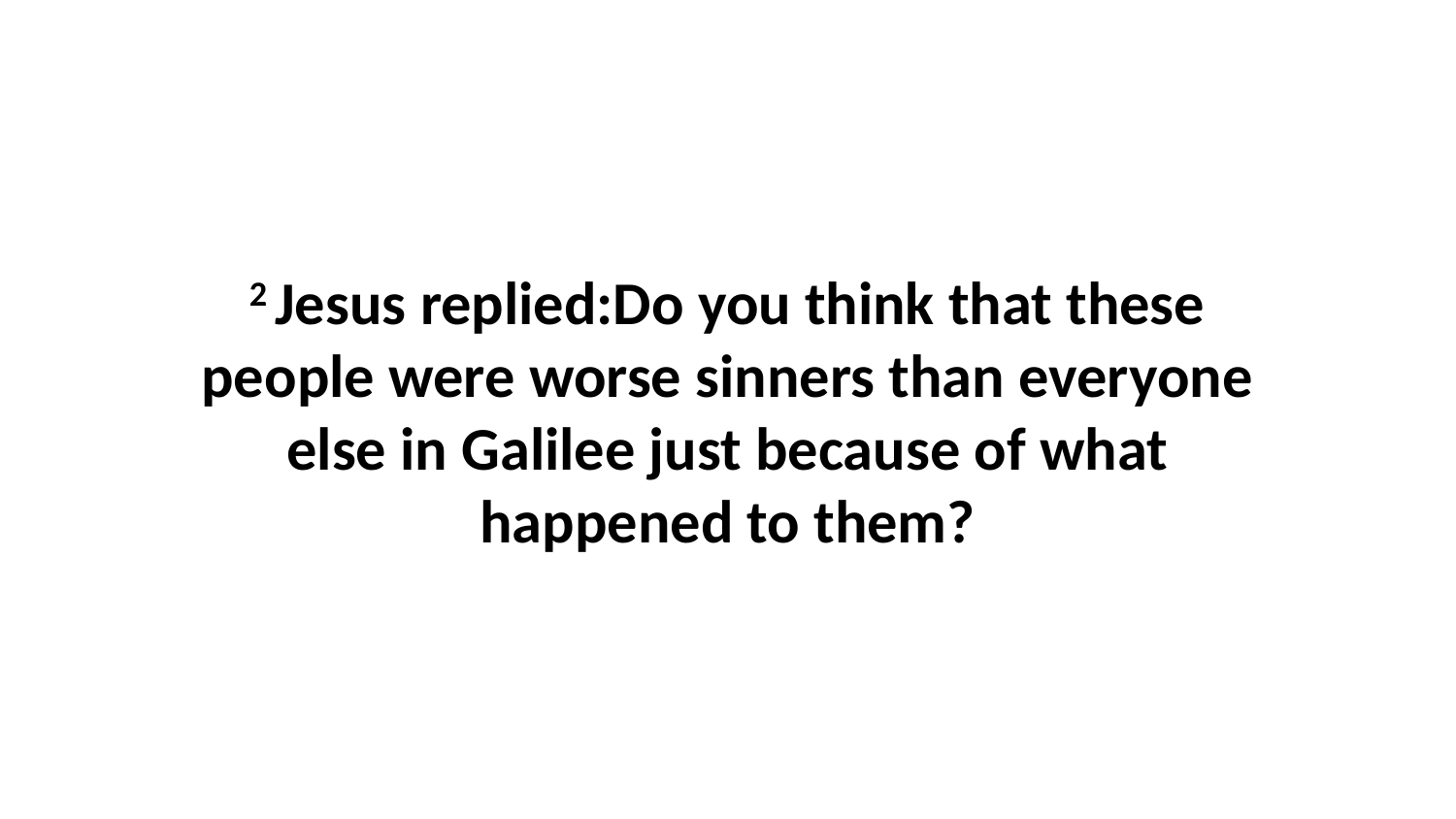

2 Jesus replied:Do you think that these people were worse sinners than everyone else in Galilee just because of what happened to them?